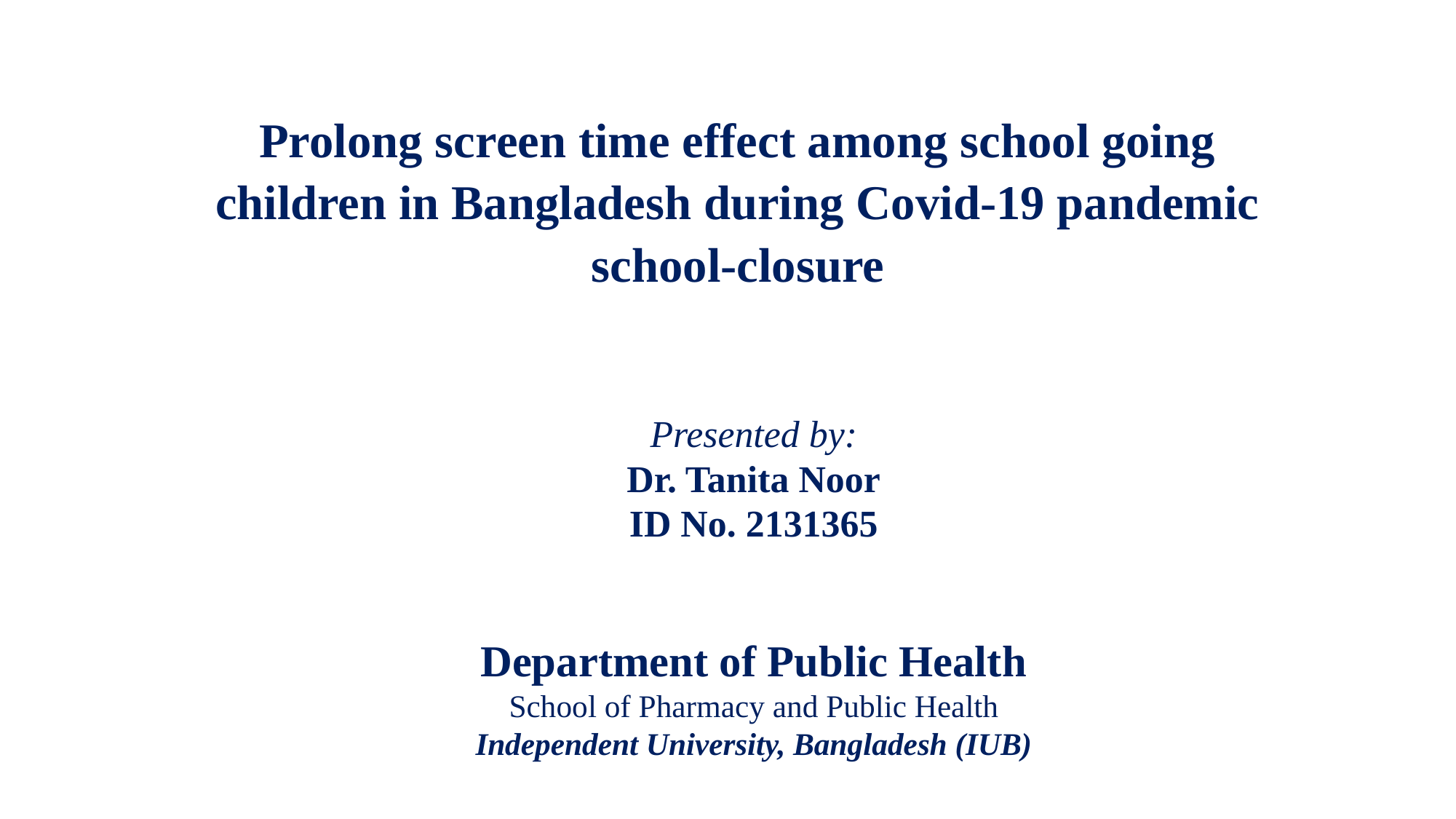

# Prolong screen time effect among school going children in Bangladesh during Covid-19 pandemic school-closure
Presented by:
Dr. Tanita Noor
ID No. 2131365

Department of Public Health
School of Pharmacy and Public Health
Independent University, Bangladesh (IUB)